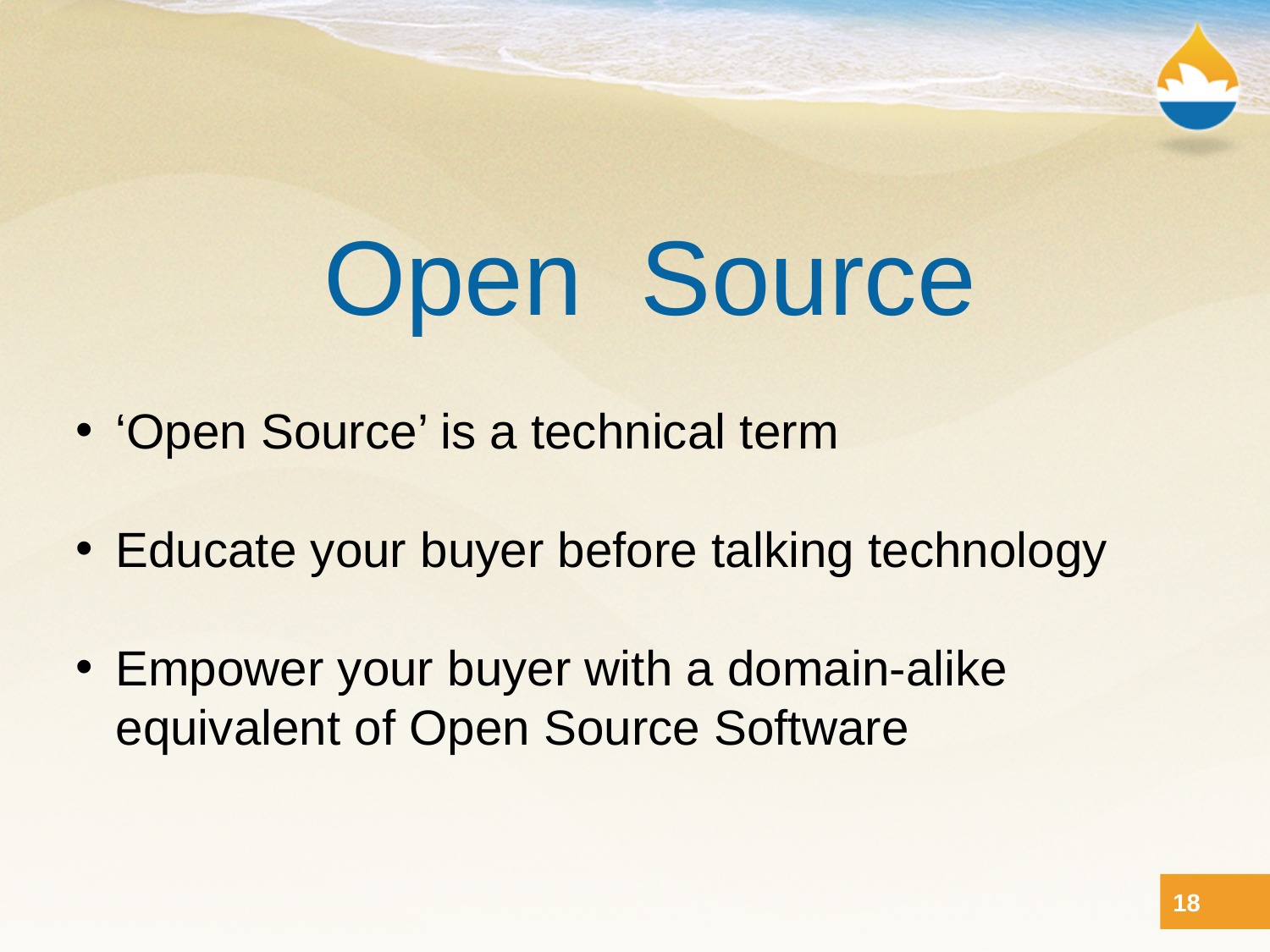

Open  Source
‘Open Source’ is a technical term

Educate your buyer before talking technology

Empower your buyer with a domain-alike equivalent of Open Source Software
18